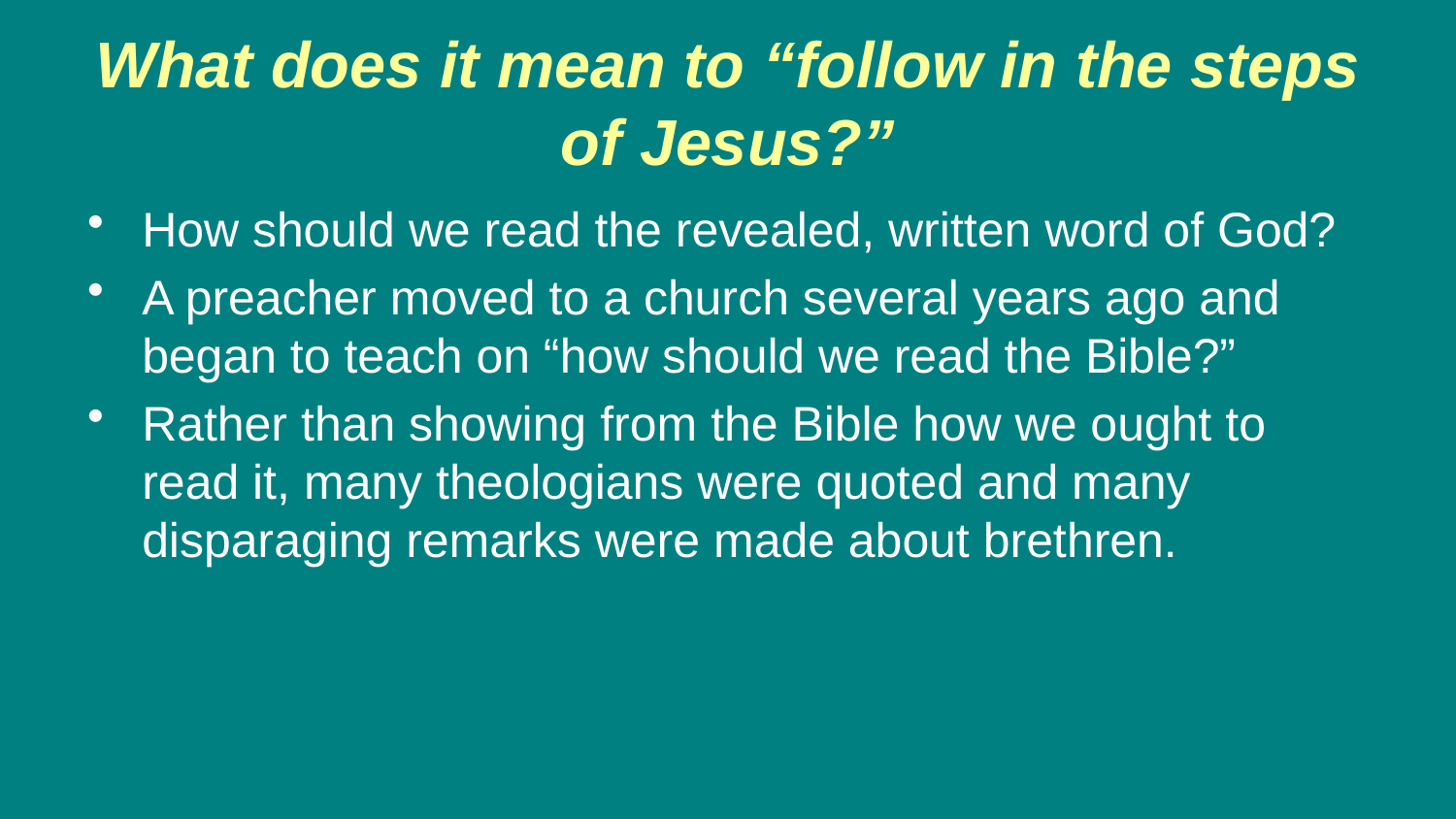

# What does it mean to “follow in the steps of Jesus?”
How should we read the revealed, written word of God?
A preacher moved to a church several years ago and began to teach on “how should we read the Bible?”
Rather than showing from the Bible how we ought to read it, many theologians were quoted and many disparaging remarks were made about brethren.